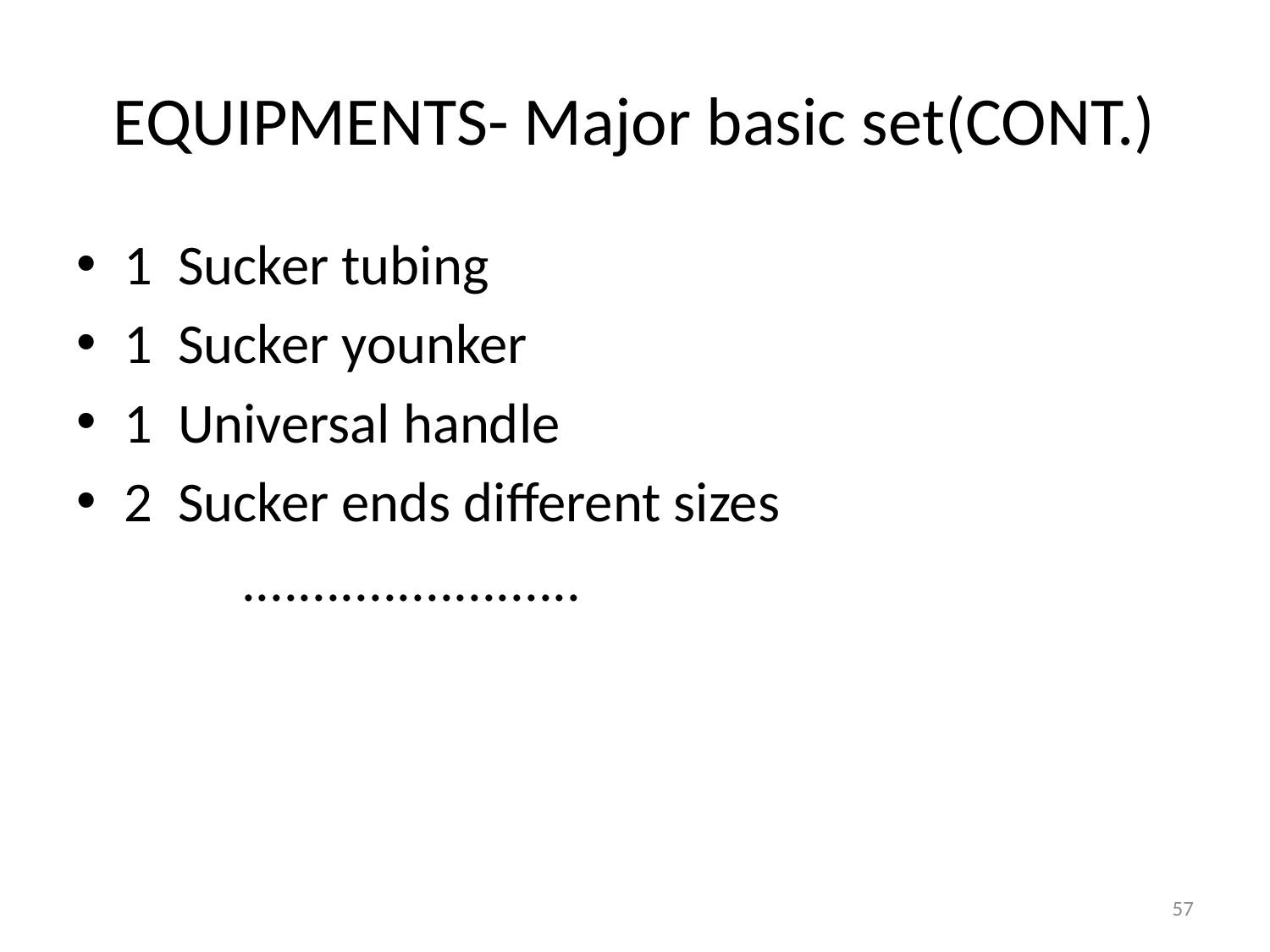

# EQUIPMENTS- Major basic set(CONT.)
1  Sucker tubing
1  Sucker younker
1  Universal handle
2  Sucker ends different sizes
             ........................
57